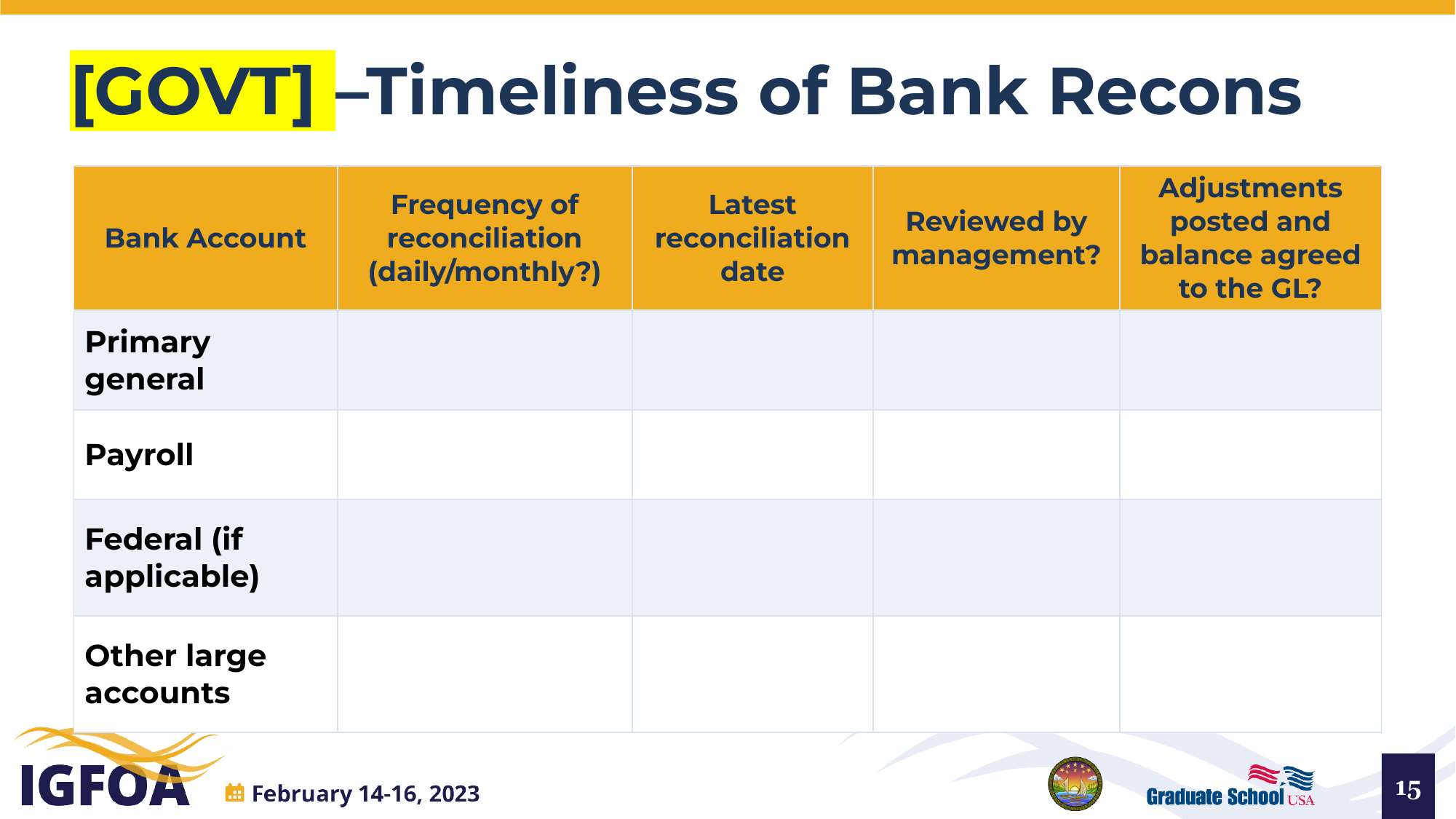

# [GOVT] –Timeliness of Bank Recons
| Bank Account | Frequency of reconciliation (daily/monthly?) | Latest reconciliation date | Reviewed by management? | Adjustments posted and balance agreed to the GL? |
| --- | --- | --- | --- | --- |
| Primary general |  |  |  |  |
| Payroll |  |  |  |  |
| Federal (if applicable) |  |  |  |  |
| Other large accounts |  |  |  |  |
15